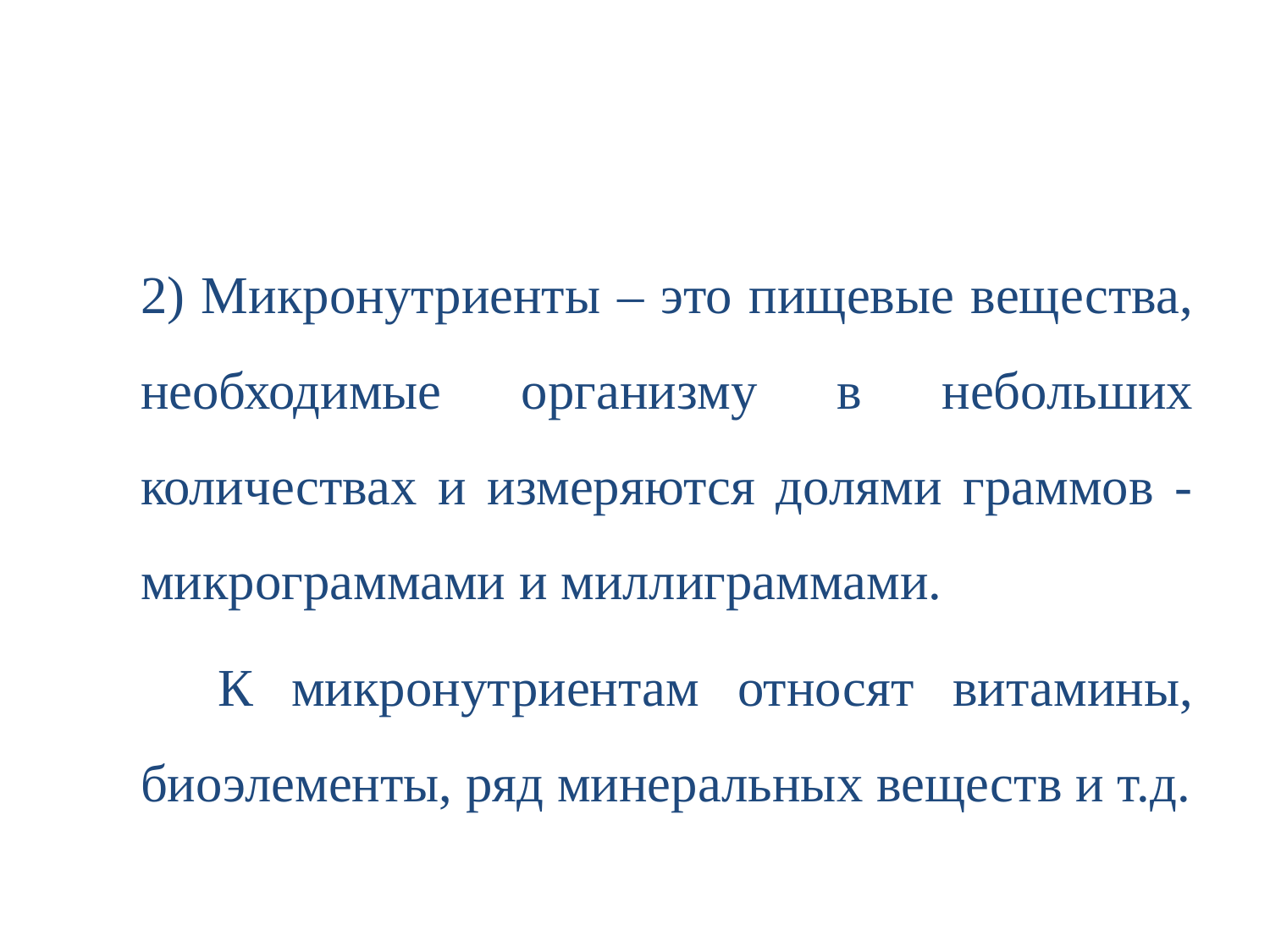

#
2) Микронутриенты – это пищевые вещества, необходимые организму в небольших количествах и измеряются долями граммов - микрограммами и миллиграммами.
  К микронутриентам относят витамины, биоэлементы, ряд минеральных веществ и т.д.